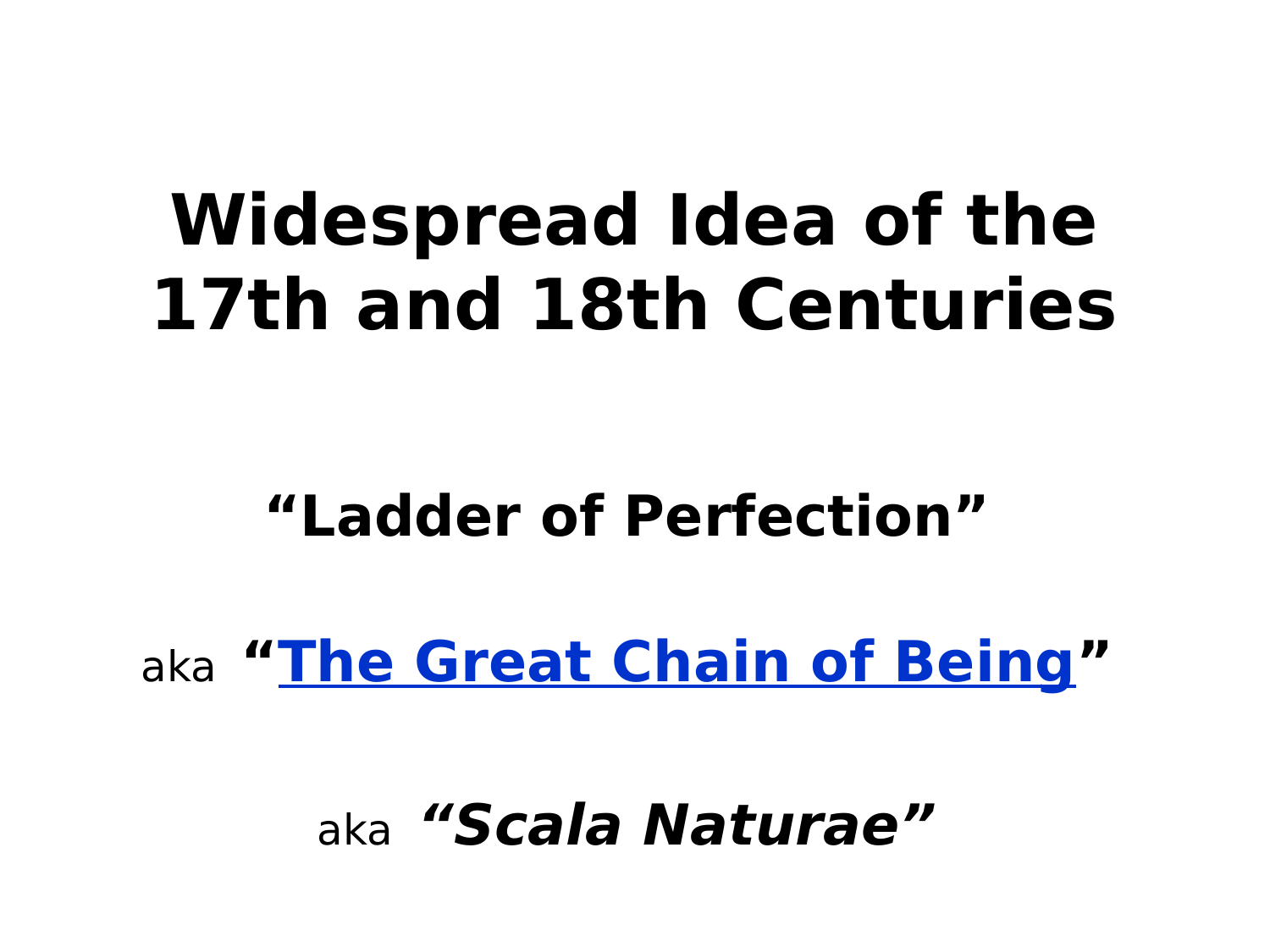

# Widespread Idea of the 17th and 18th Centuries
“Ladder of Perfection”

aka “The Great Chain of Being”

aka “Scala Naturae”